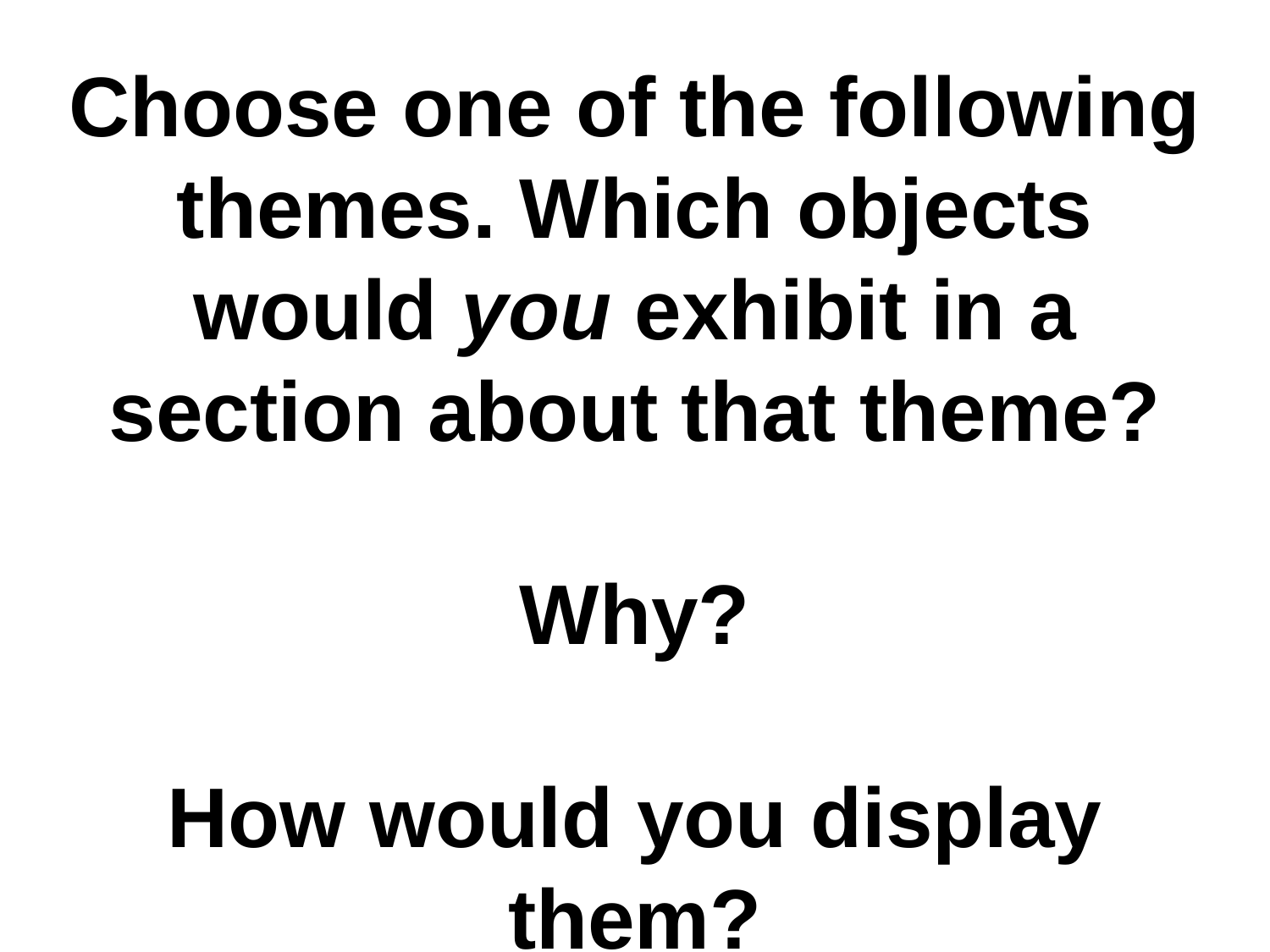

Choose one of the following themes. Which objects would you exhibit in a section about that theme?

Why?

How would you display them?